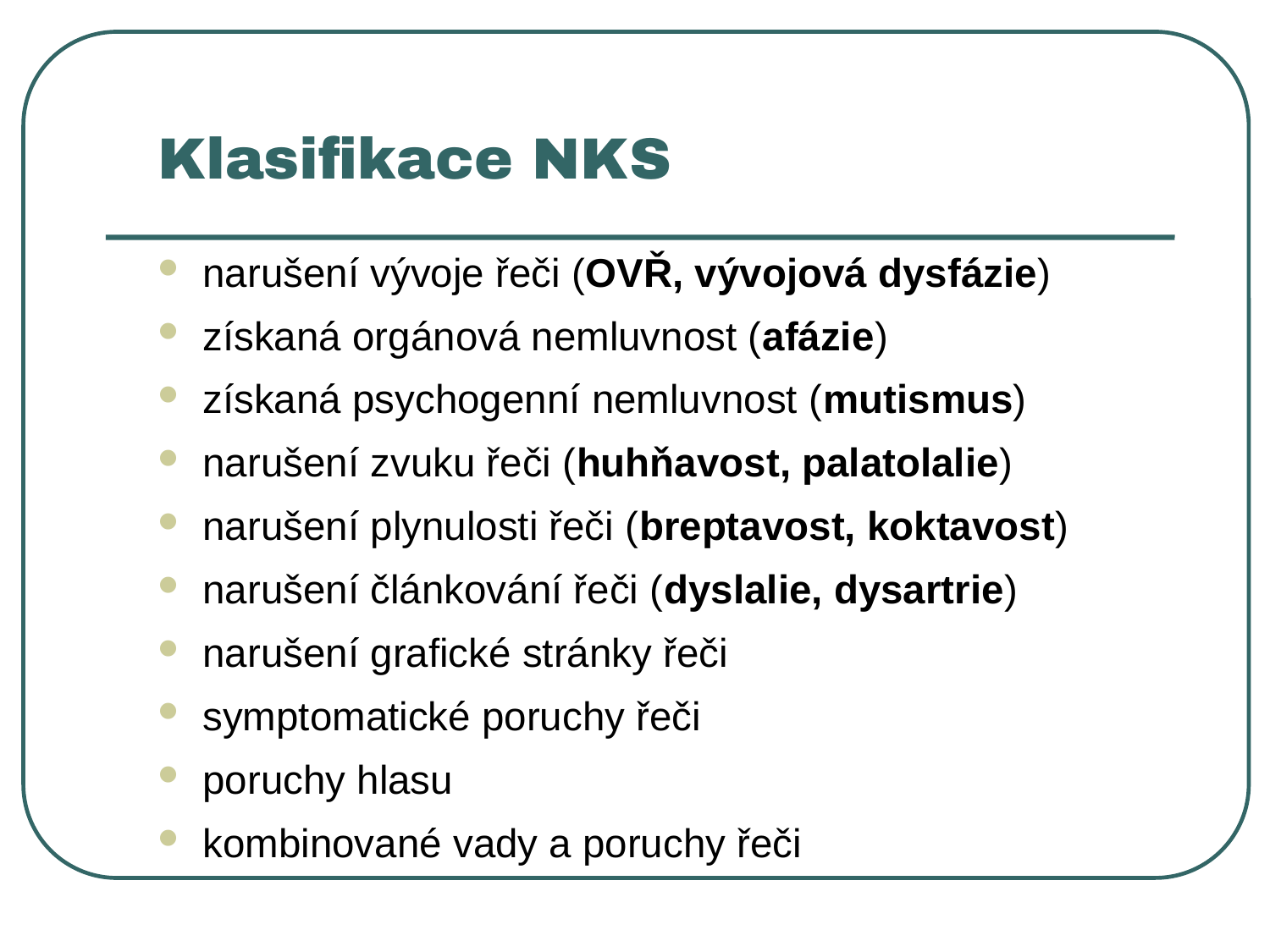

# Klasifikace NKS
narušení vývoje řeči (OVŘ, vývojová dysfázie)
získaná orgánová nemluvnost (afázie)
získaná psychogenní nemluvnost (mutismus)
narušení zvuku řeči (huhňavost, palatolalie)
narušení plynulosti řeči (breptavost, koktavost)
narušení článkování řeči (dyslalie, dysartrie)
narušení grafické stránky řeči
symptomatické poruchy řeči
poruchy hlasu
kombinované vady a poruchy řeči